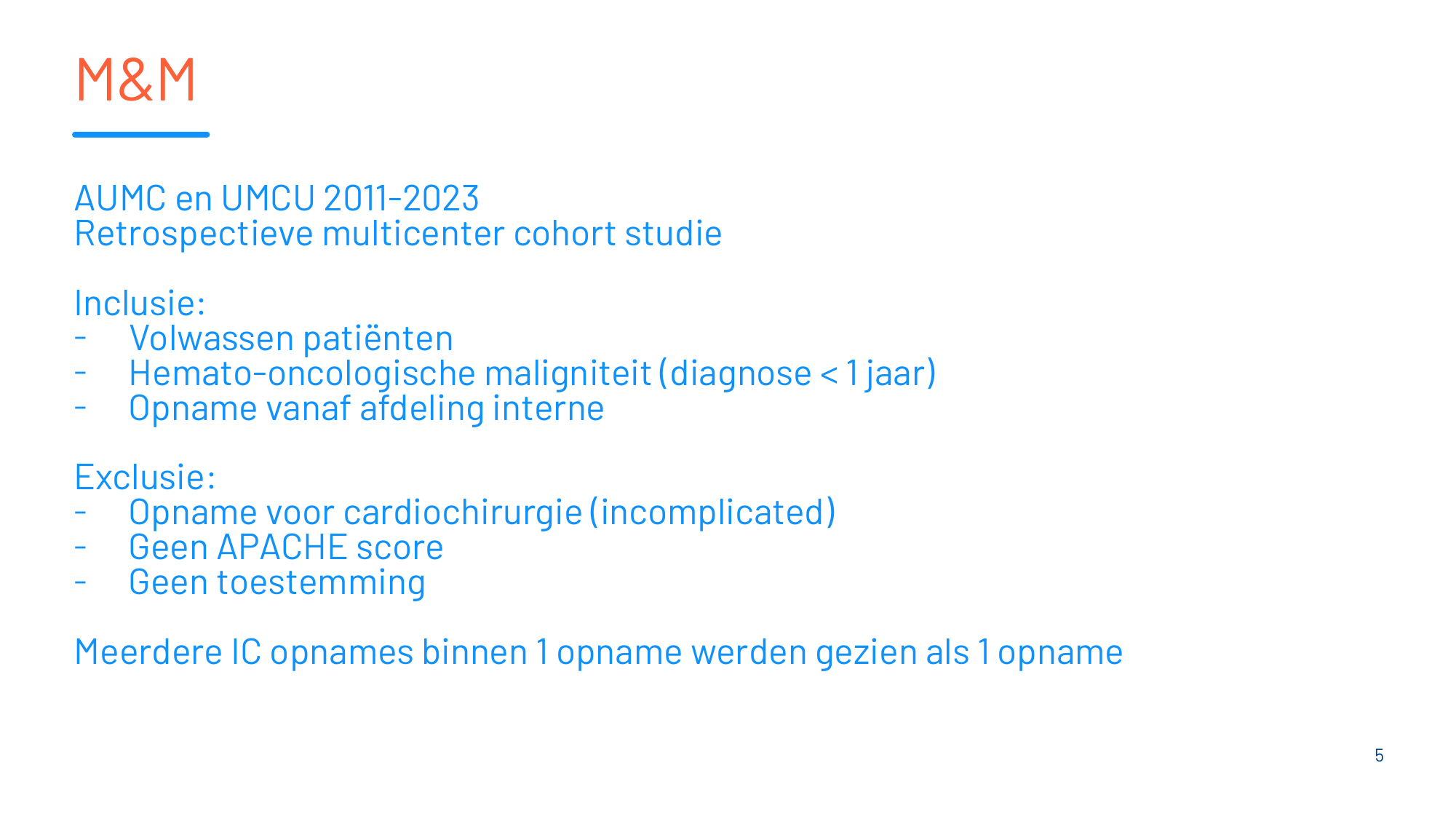

# M&M
AUMC en UMCU 2011-2023
Retrospectieve multicenter cohort studie

Inclusie:
  Volwassen patiënten
Hemato-oncologische maligniteit (diagnose < 1 jaar)
Opname vanaf afdeling interne

Exclusie:
Opname voor cardiochirurgie (incomplicated)
Geen APACHE score
Geen toestemming

Meerdere IC opnames binnen 1 opname werden gezien als 1 opname
5